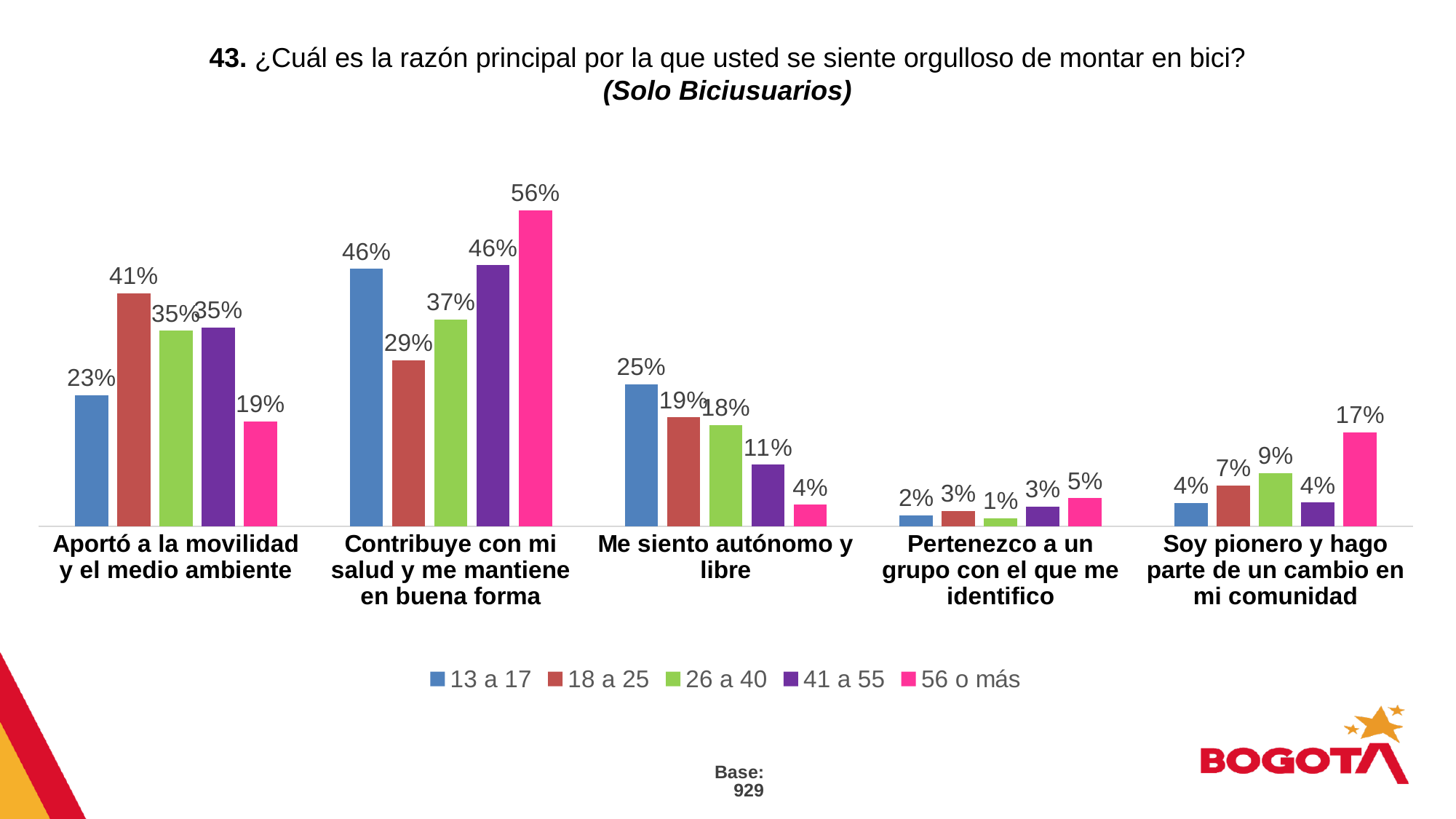

# 43. ¿Cuál es la razón principal por la que usted se siente orgulloso de montar en bici? (Solo Biciusuarios)

### Chart

| Category | 13 a 17 | 18 a 25 | 26 a 40 | 41 a 55 | 56 o más |
|---|---|---|---|---|---|
| Aportó a la movilidad y el medio ambiente | 0.23232952910506266 | 0.4130736070077913 | 0.34628225043638566 | 0.35226120947113493 | 0.18587570598495712 |
| Contribuye con mi salud y me mantiene en buena forma | 0.4559389987382511 | 0.29443194207248613 | 0.36606603179428715 | 0.46250472737761483 | 0.560295893218137 |
| Me siento autónomo y libre | 0.25133942288392896 | 0.19277286581305306 | 0.17926988828319154 | 0.10892600336285599 | 0.038259556333700845 |
| Pertenezco a un grupo con el que me identifico | 0.01905084471796075 | 0.027242438155736407 | 0.014175461230271379 | 0.03459322712829869 | 0.04941236857535038 |
| Soy pionero y hago parte de un cambio en mi comunidad | 0.04134120455479613 | 0.07247914695093668 | 0.09420636825586243 | 0.041714832660096526 | 0.16615647588785445 |
Base: 929